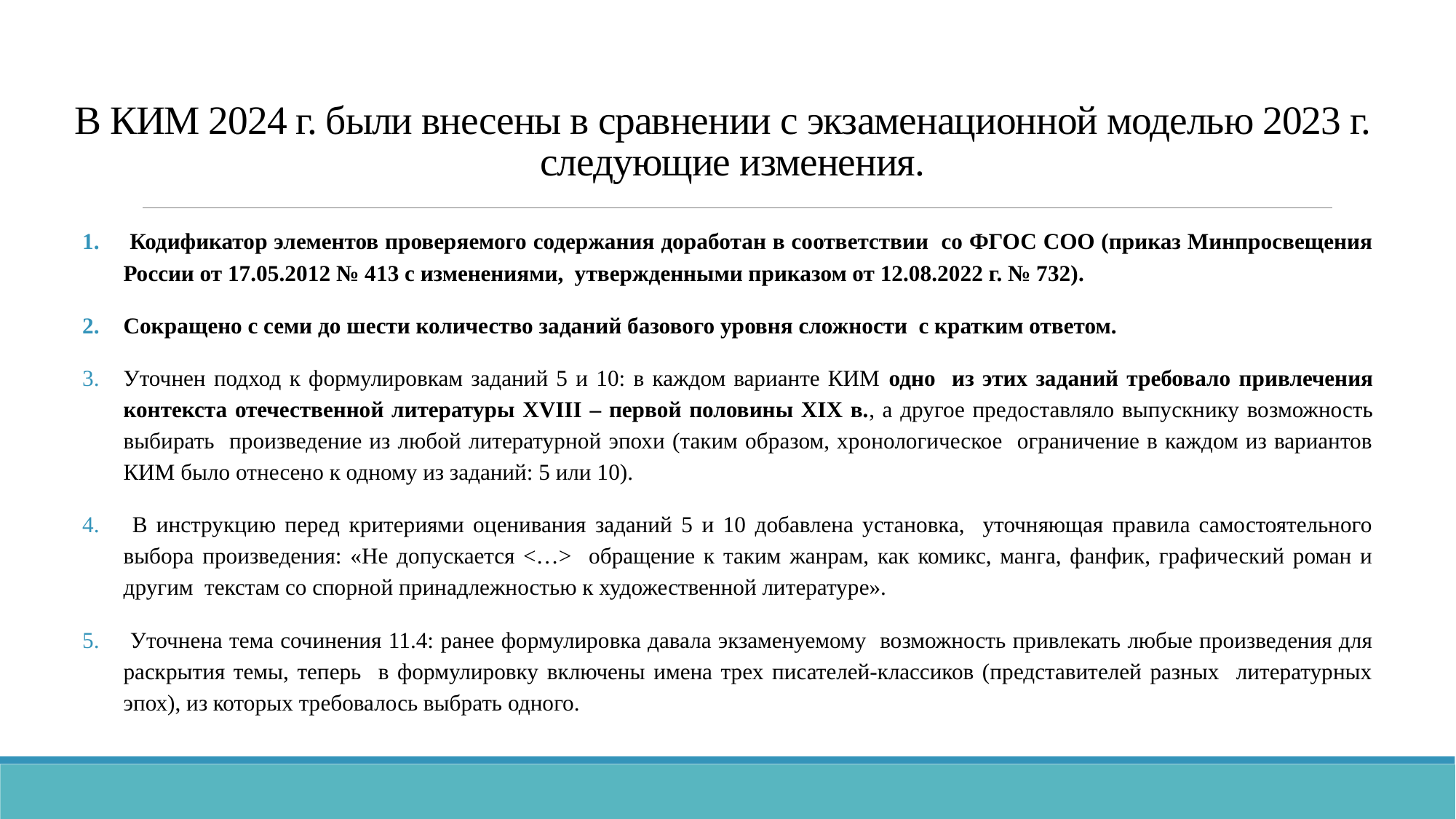

# В КИМ 2024 г. были внесены в сравнении с экзаменационной моделью 2023 г. следующие изменения.
 Кодификатор элементов проверяемого содержания доработан в соответствии  со ФГОС СОО (приказ Минпросвещения России от 17.05.2012 № 413 с изменениями,  утвержденными приказом от 12.08.2022 г. № 732).
Сокращено с семи до шести количество заданий базового уровня сложности  с кратким ответом.
Уточнен подход к формулировкам заданий 5 и 10: в каждом варианте КИМ одно  из этих заданий требовало привлечения контекста отечественной литературы XVIII – первой половины XIX в., а другое предоставляло выпускнику возможность выбирать  произведение из любой литературной эпохи (таким образом, хронологическое  ограничение в каждом из вариантов КИМ было отнесено к одному из заданий: 5 или 10).
 В инструкцию перед критериями оценивания заданий 5 и 10 добавлена установка,  уточняющая правила самостоятельного выбора произведения: «Не допускается <…>  обращение к таким жанрам, как комикс, манга, фанфик, графический роман и другим  текстам со спорной принадлежностью к художественной литературе».
 Уточнена тема сочинения 11.4: ранее формулировка давала экзаменуемому  возможность привлекать любые произведения для раскрытия темы, теперь  в формулировку включены имена трех писателей-классиков (представителей разных  литературных эпох), из которых требовалось выбрать одного.